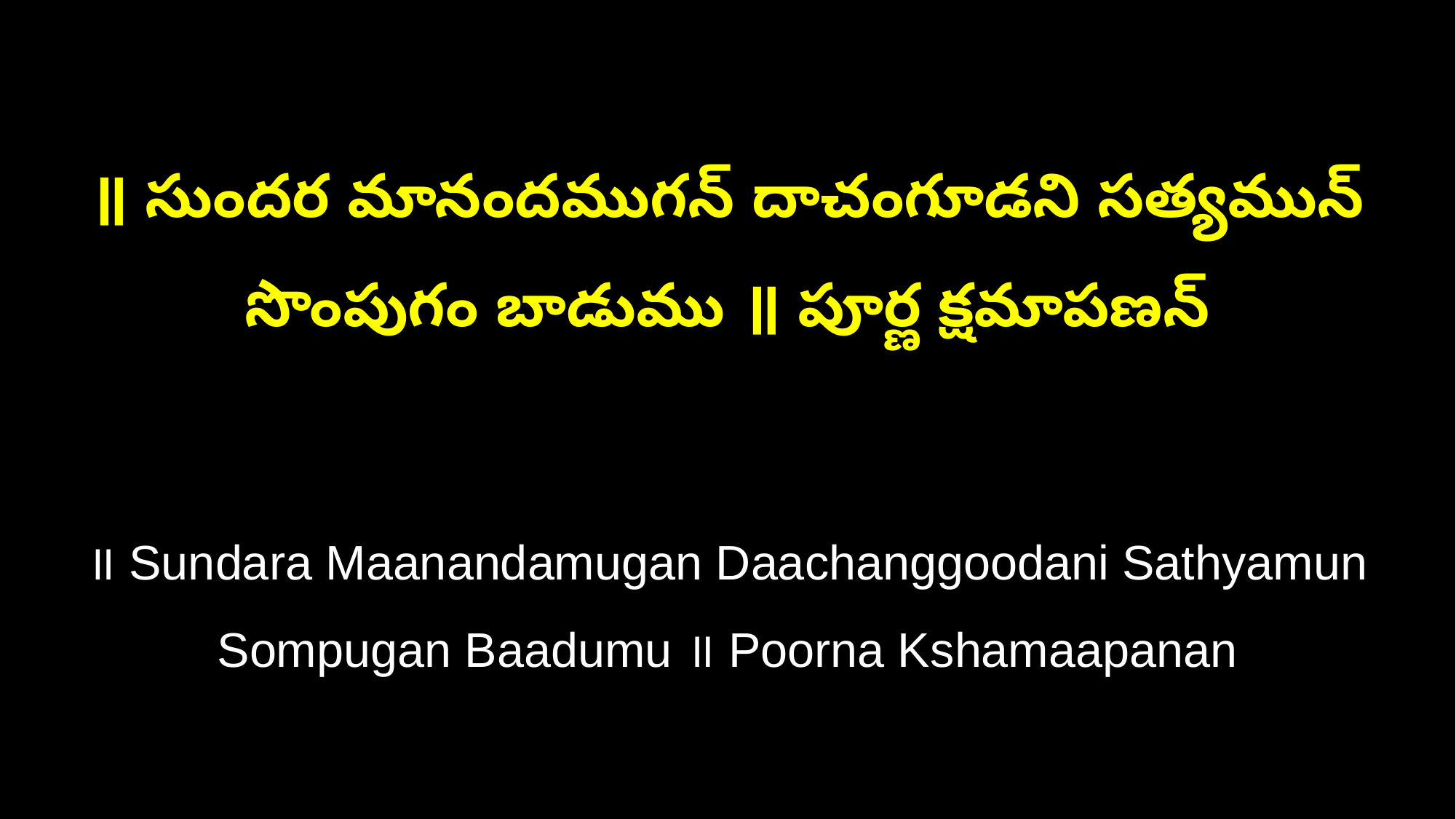

॥ సుందర మానందముగన్‌ దాచంగూడని సత్యమున్‌
సొంపుగం బాడుము ॥ పూర్ణ క్షమాపణన్‌
॥ Sundara Maanandamugan Daachanggoodani Sathyamun
Sompugan Baadumu ॥ Poorna Kshamaapanan